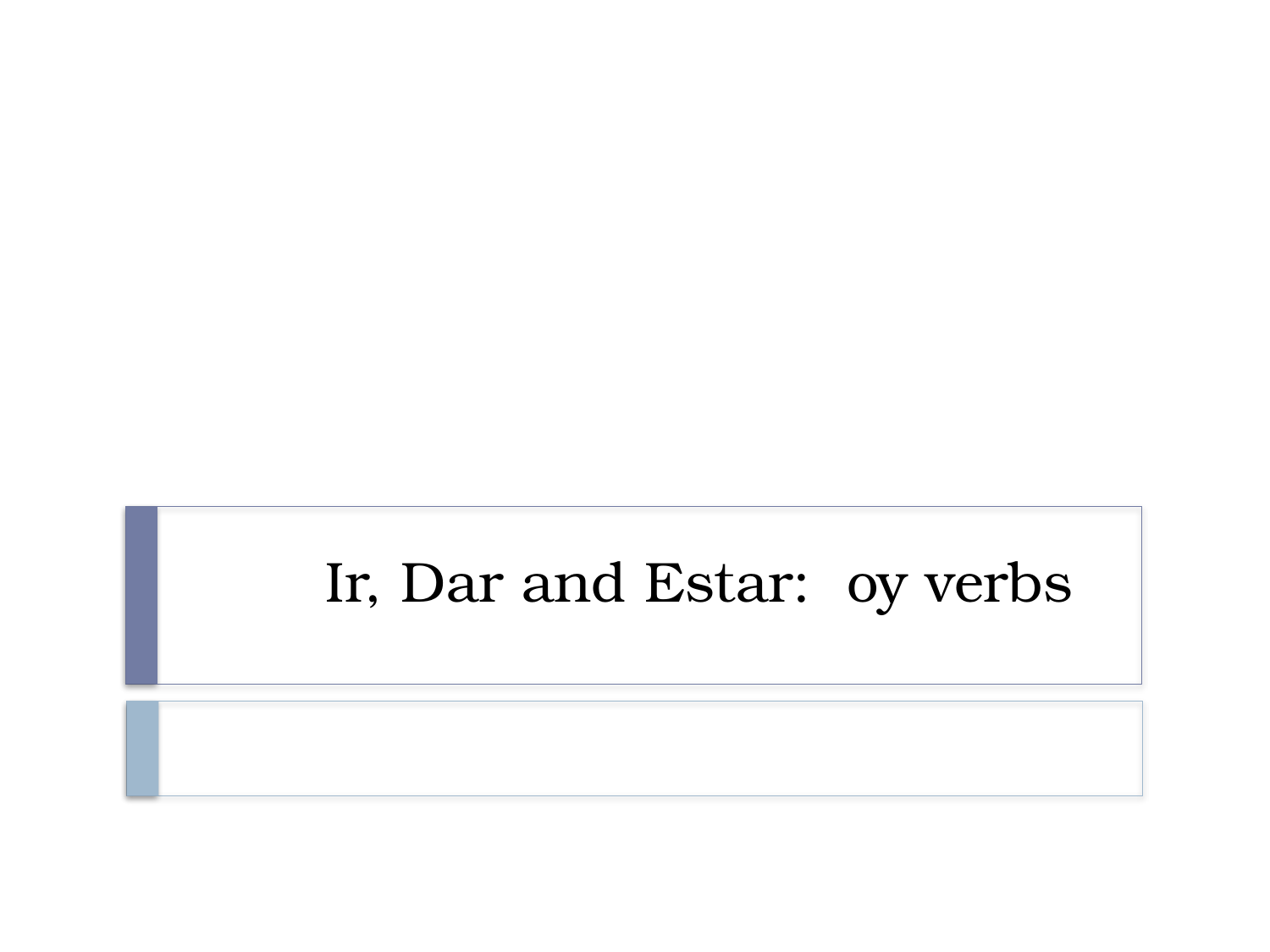

# Ir, Dar and Estar:  oy verbs